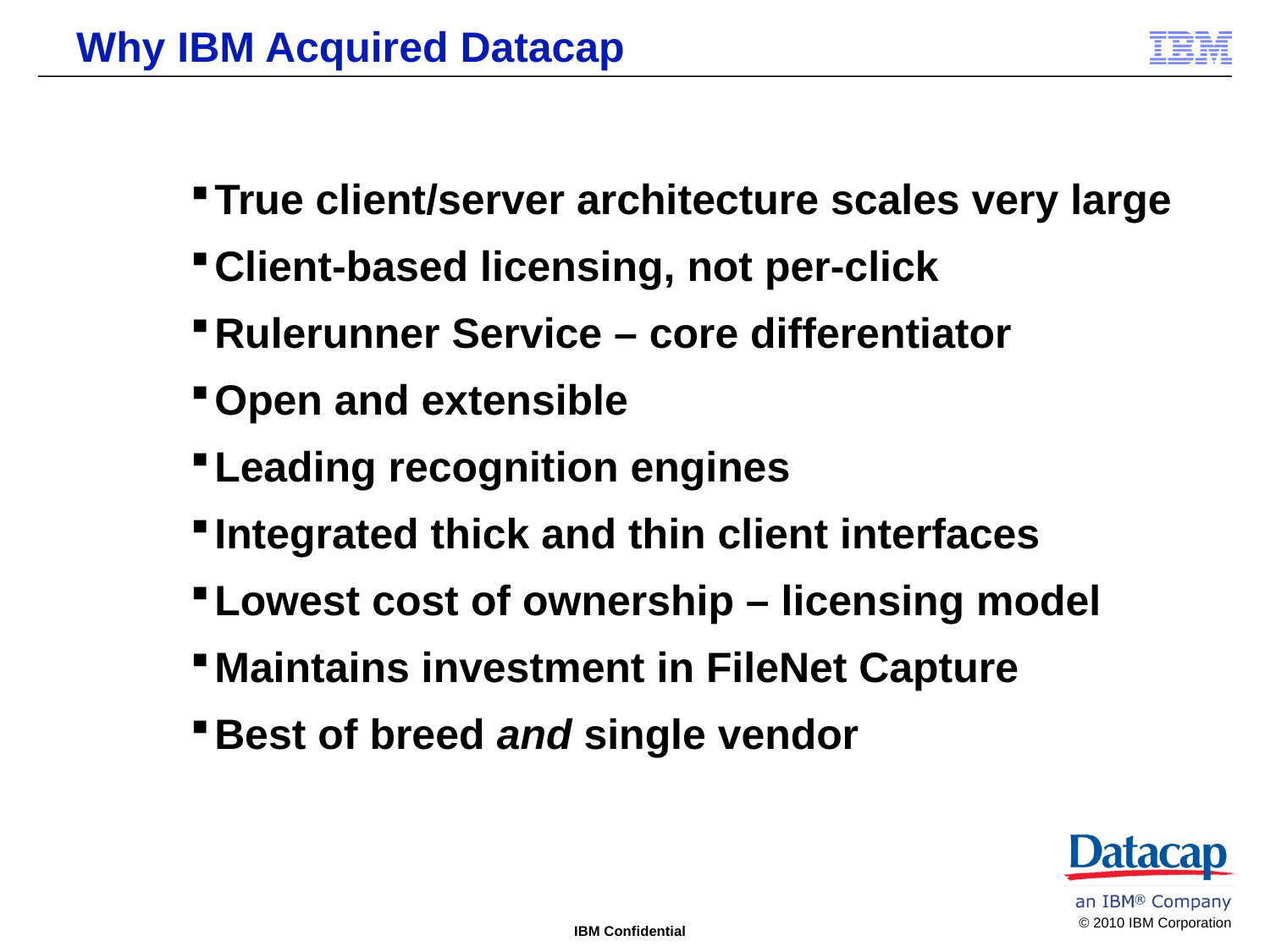

# Why IBM Acquired Datacap
True client/server architecture scales very large
Client-based licensing, not per-click
Rulerunner Service – core differentiator
Open and extensible
Leading recognition engines
Integrated thick and thin client interfaces
Lowest cost of ownership – licensing model
Maintains investment in FileNet Capture
Best of breed and single vendor